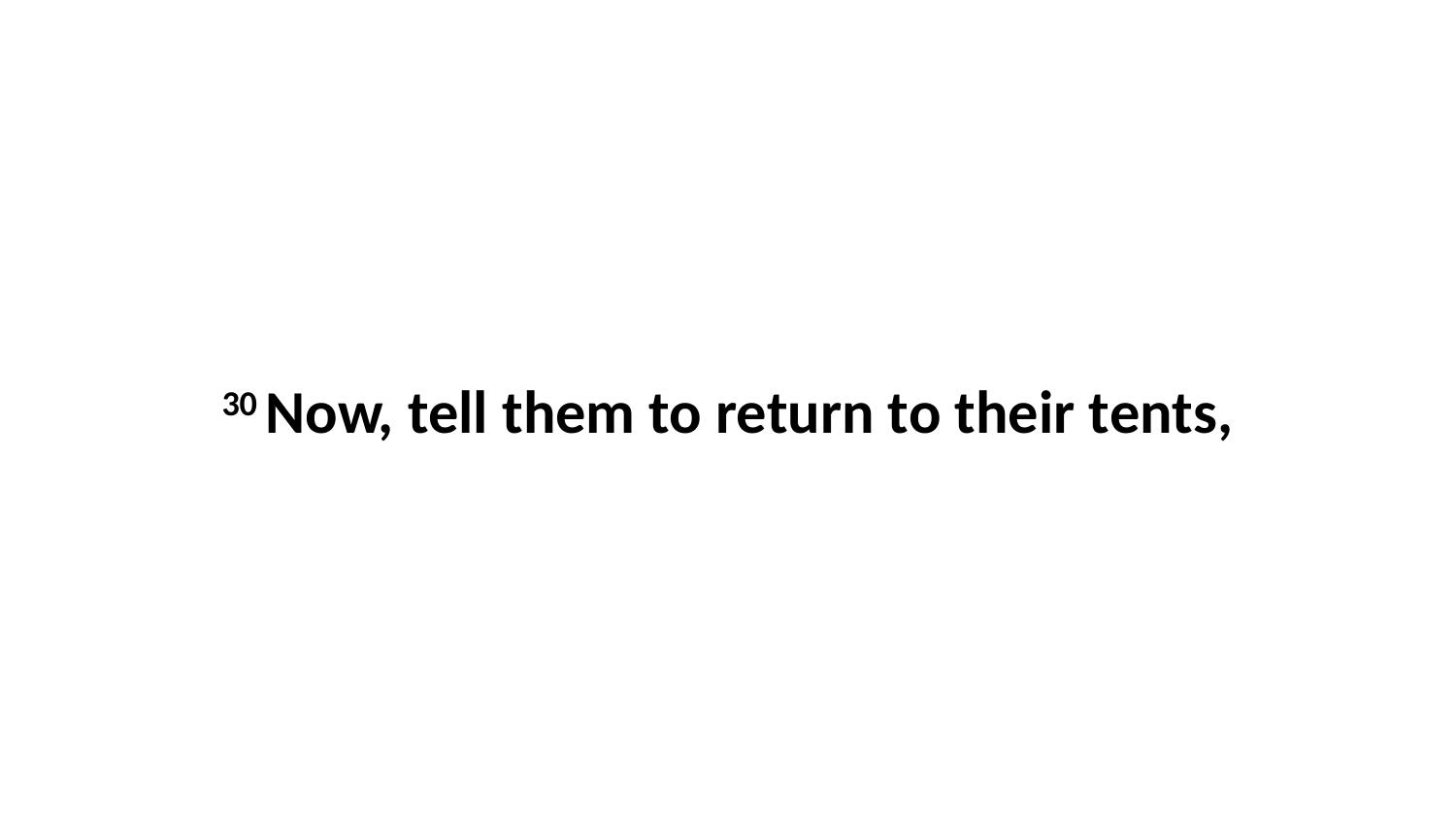

30 Now, tell them to return to their tents,